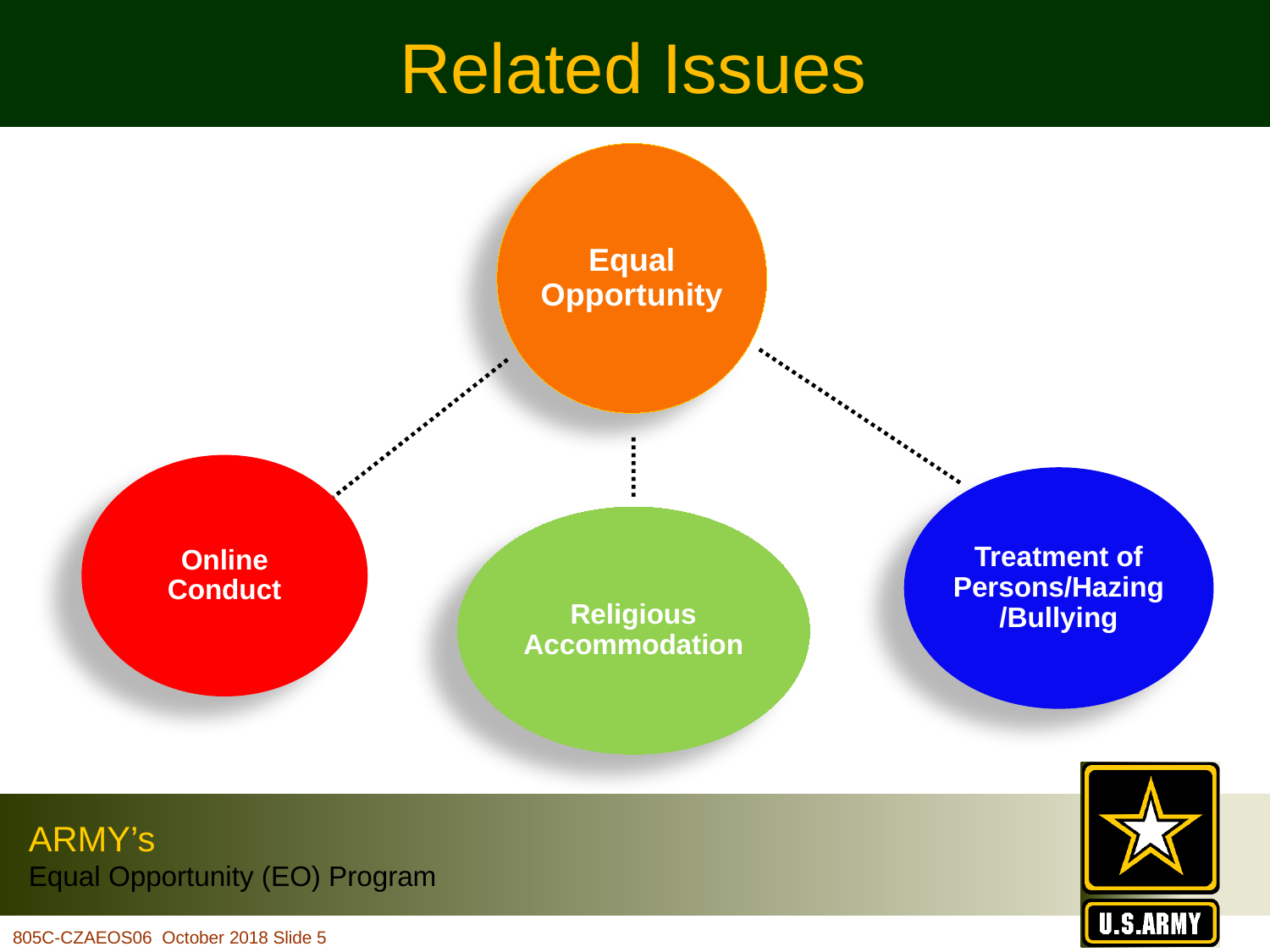

Related Issues
Equal Opportunity

Online Conduct
Treatment of Persons/Hazing/Bullying
Religious Accommodation
805C-CZAEOS06  October 2018 Slide 5